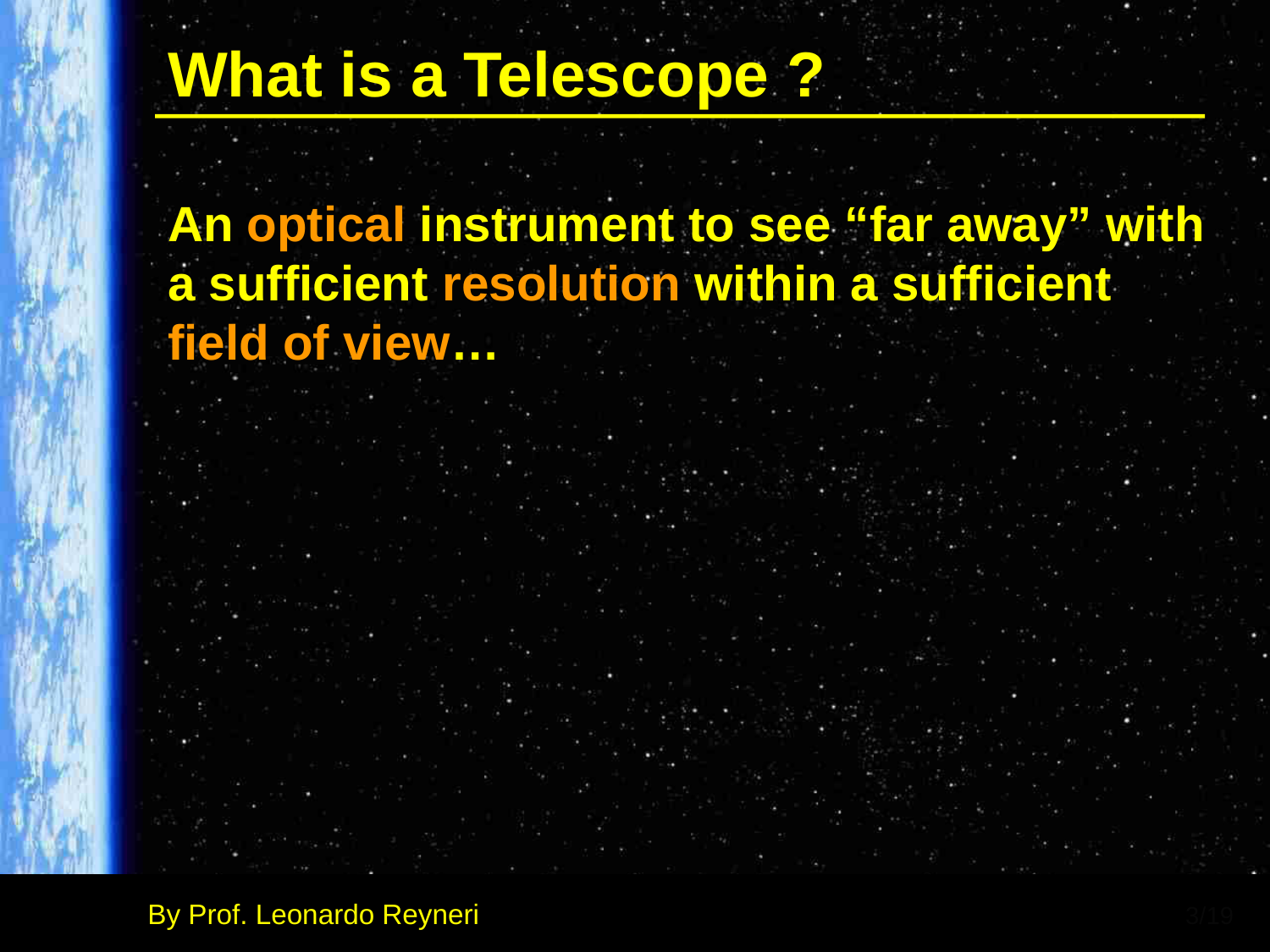

# What is a Telescope ?
An optical instrument to see “far away” with a sufficient resolution within a sufficient field of view…
3/19